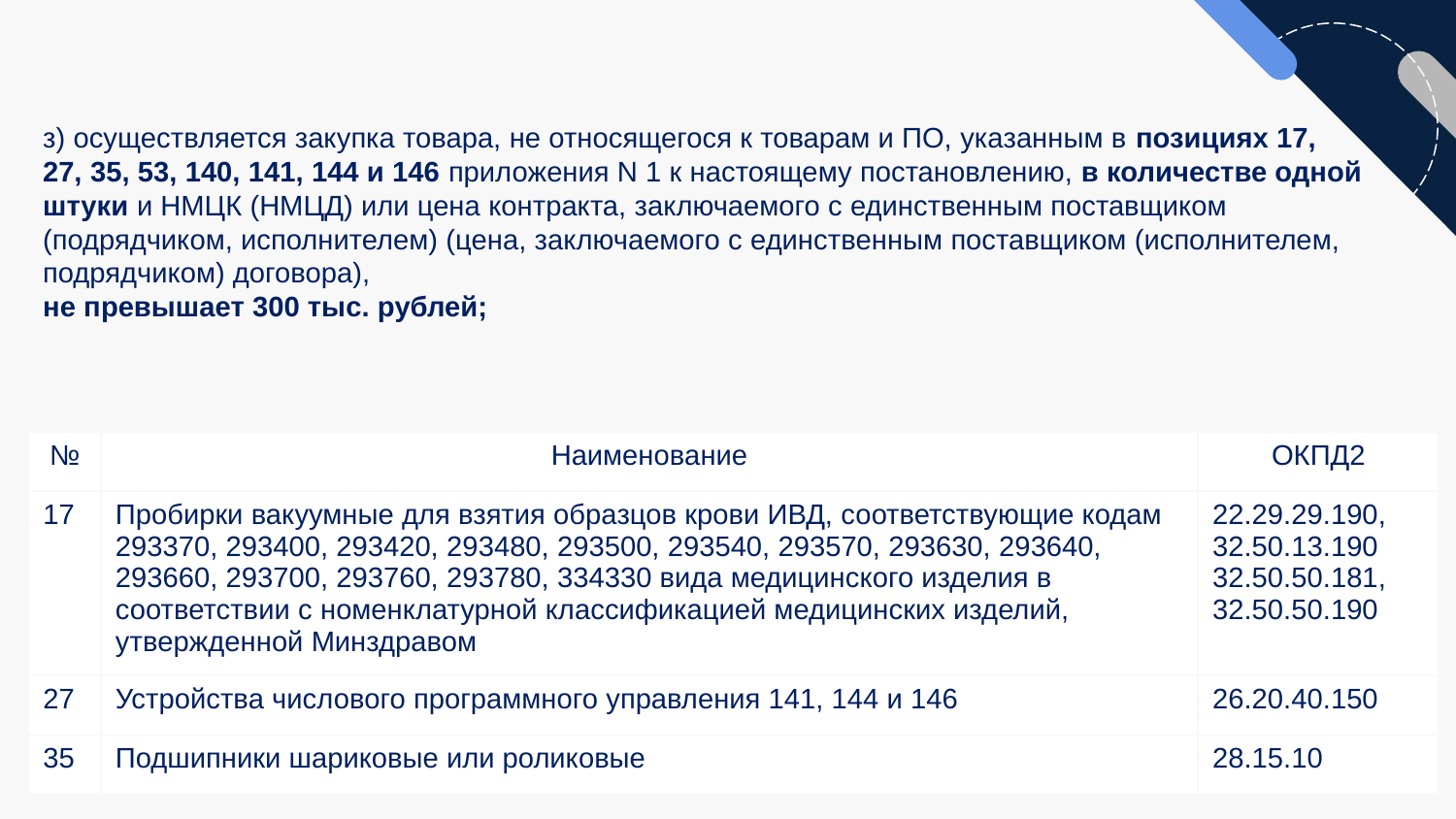

з) осуществляется закупка товара, не относящегося к товарам и ПО, указанным в позициях 17,
27, 35, 53, 140, 141, 144 и 146 приложения N 1 к настоящему постановлению, в количестве одной штуки и НМЦК (НМЦД) или цена контракта, заключаемого с единственным поставщиком (подрядчиком, исполнителем) (цена, заключаемого с единственным поставщиком (исполнителем, подрядчиком) договора),
не превышает 300 тыс. рублей;
| № | Наименование | ОКПД2 |
| --- | --- | --- |
| 17 | Пробирки вакуумные для взятия образцов крови ИВД, соответствующие кодам 293370, 293400, 293420, 293480, 293500, 293540, 293570, 293630, 293640, 293660, 293700, 293760, 293780, 334330 вида медицинского изделия в соответствии с номенклатурной классификацией медицинских изделий, утвержденной Минздравом | 22.29.29.190, 32.50.13.190 32.50.50.181, 32.50.50.190 |
| 27 | Устройства числового программного управления 141, 144 и 146 | 26.20.40.150 |
| 35 | Подшипники шариковые или роликовые | 28.15.10 |